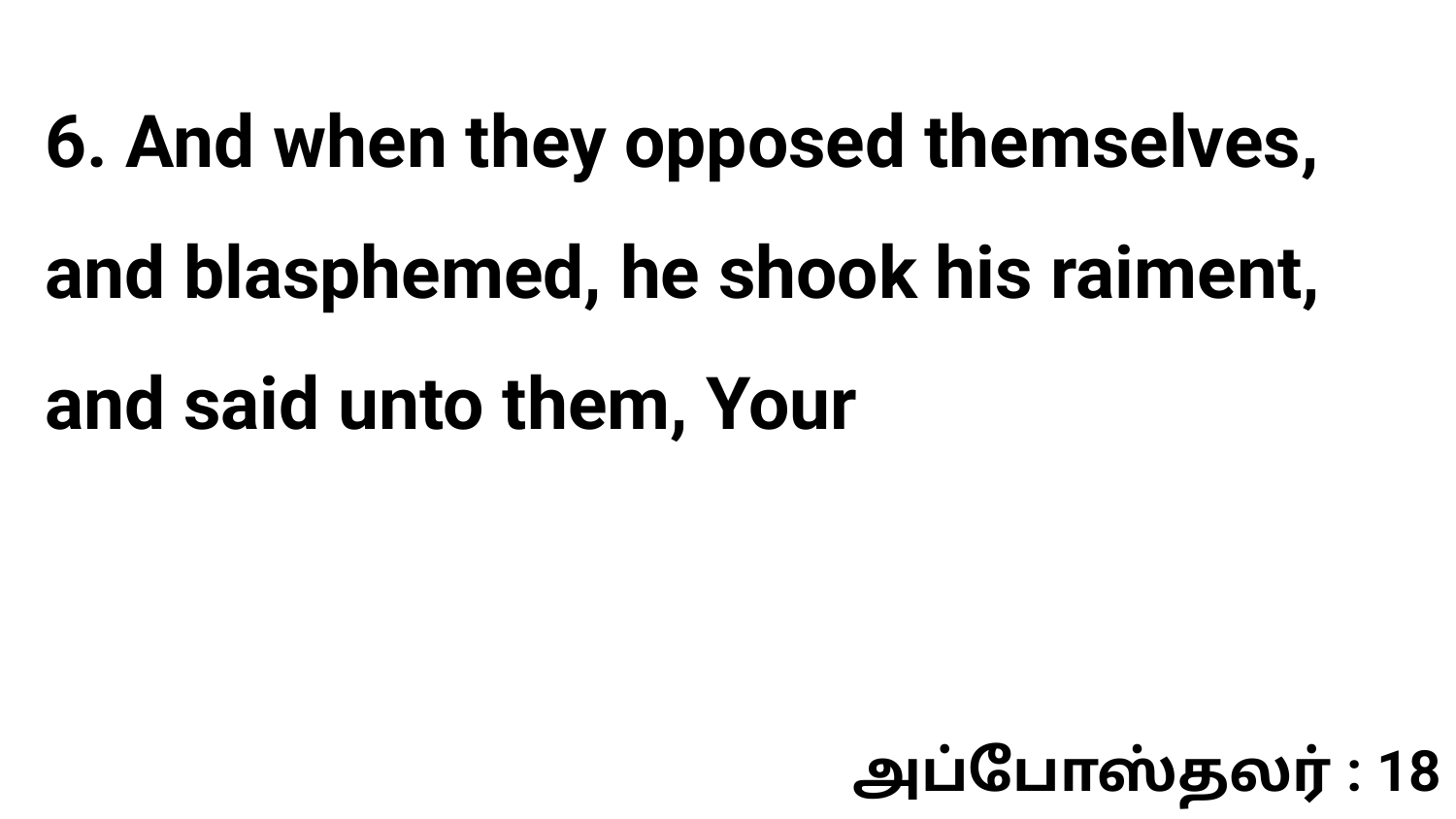

6. And when they opposed themselves, and blasphemed, he shook his raiment, and said unto them, Your
அப்போஸ்தலர் : 18